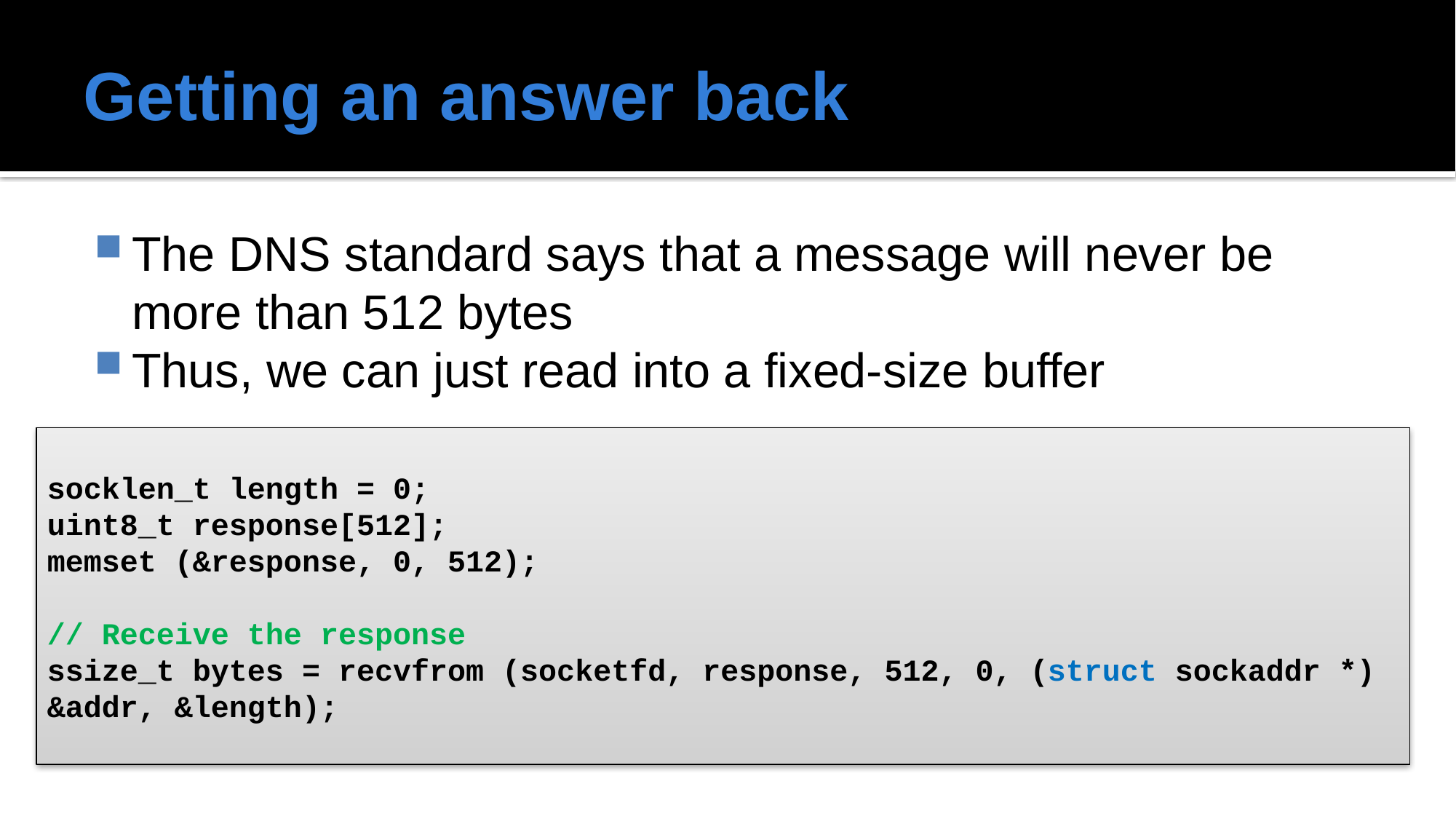

# Getting an answer back
The DNS standard says that a message will never be more than 512 bytes
Thus, we can just read into a fixed-size buffer
socklen_t length = 0;
uint8_t response[512];
memset (&response, 0, 512);

// Receive the response
ssize_t bytes = recvfrom (socketfd, response, 512, 0, (struct sockaddr *) &addr, &length);